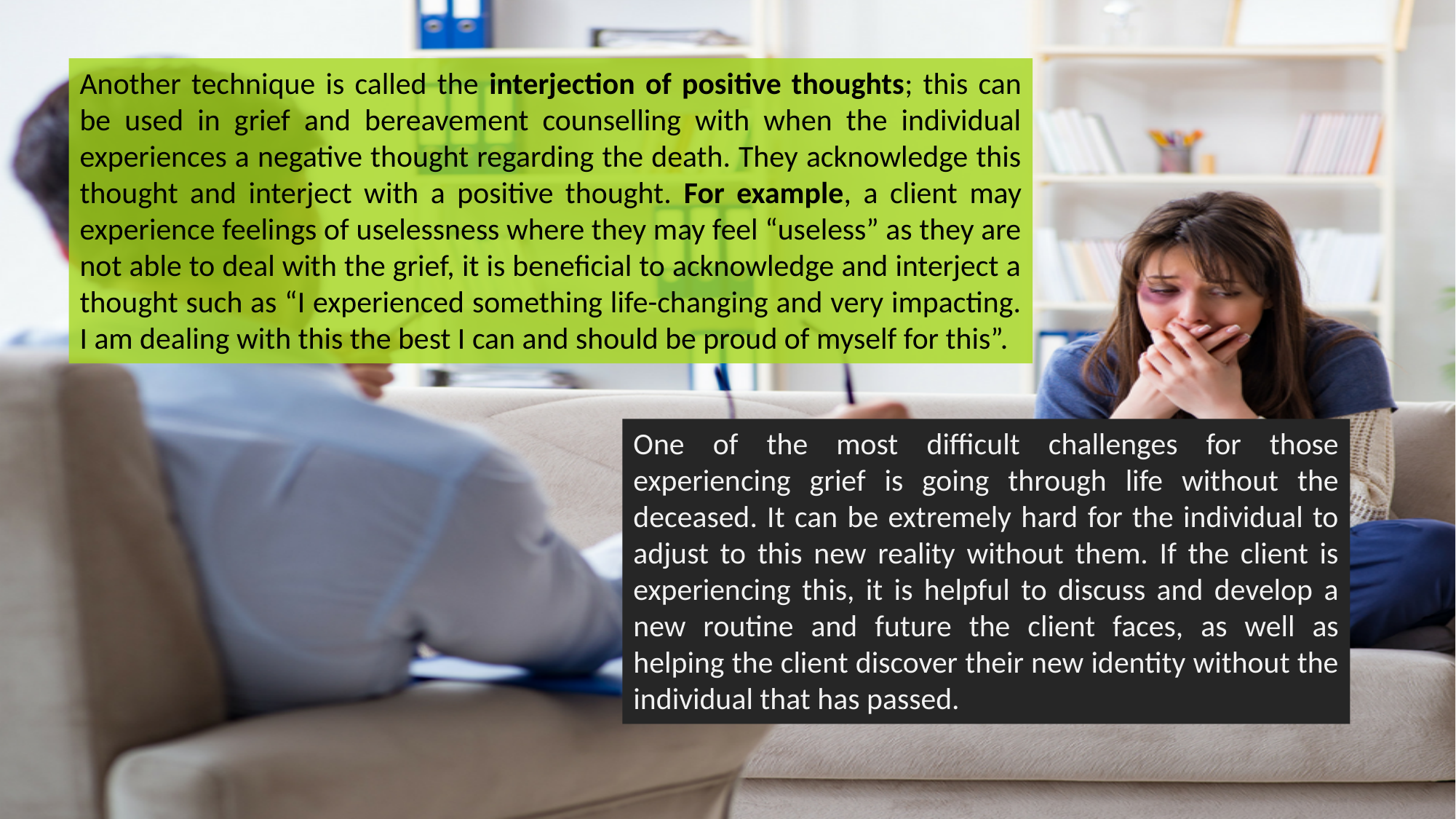

Another technique is called the interjection of positive thoughts; this can be used in grief and bereavement counselling with when the individual experiences a negative thought regarding the death. They acknowledge this thought and interject with a positive thought. For example, a client may experience feelings of uselessness where they may feel “useless” as they are not able to deal with the grief, it is beneficial to acknowledge and interject a thought such as “I experienced something life-changing and very impacting. I am dealing with this the best I can and should be proud of myself for this”.
One of the most difficult challenges for those experiencing grief is going through life without the deceased. It can be extremely hard for the individual to adjust to this new reality without them. If the client is experiencing this, it is helpful to discuss and develop a new routine and future the client faces, as well as helping the client discover their new identity without the individual that has passed.